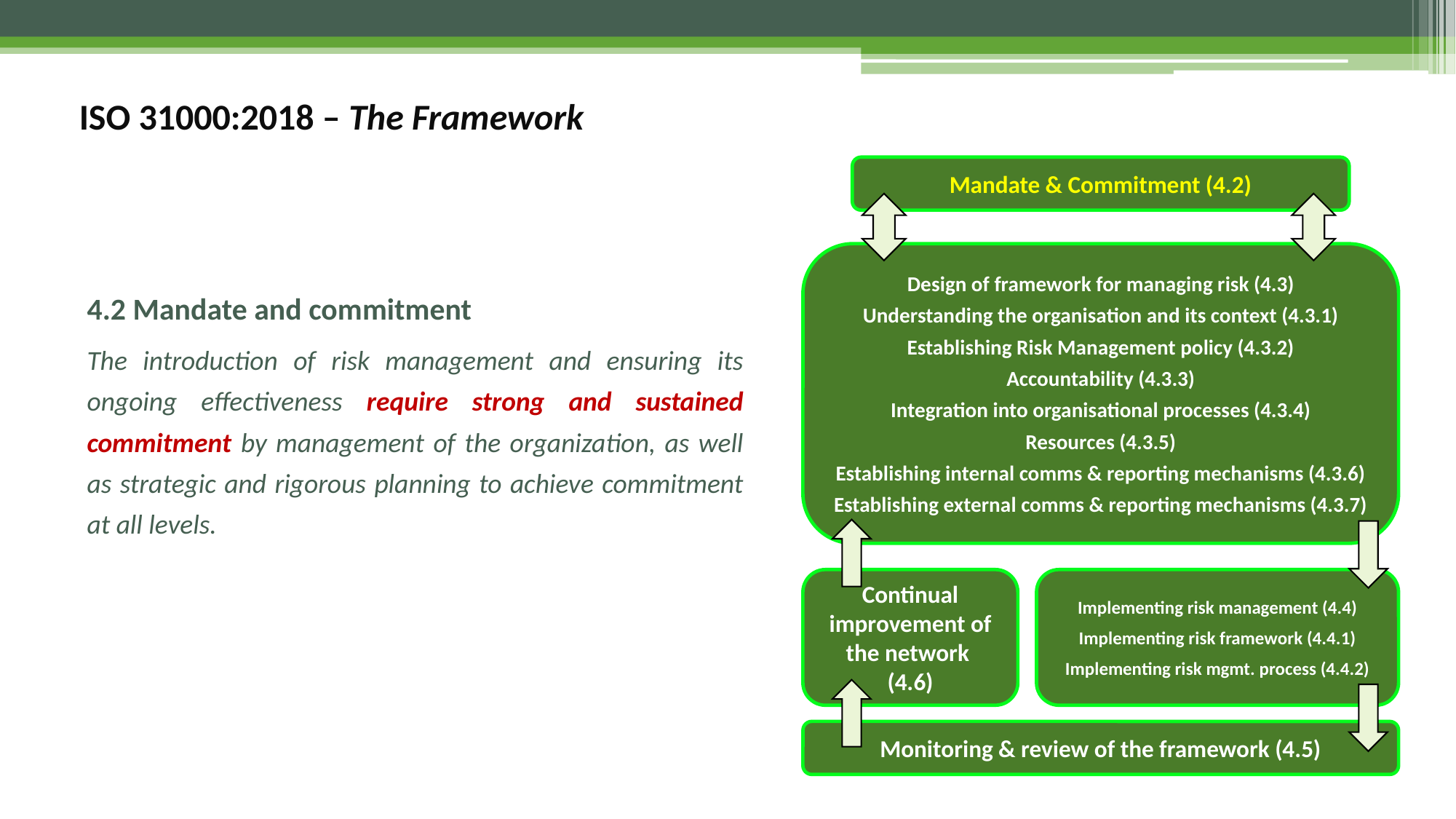

ISO 31000:2018 – The Framework
Mandate & Commitment (4.2)

Design of framework for managing risk (4.3)
Understanding the organisation and its context (4.3.1)
Establishing Risk Management policy (4.3.2)
Accountability (4.3.3)
Integration into organisational processes (4.3.4)
Resources (4.3.5)
Establishing internal comms & reporting mechanisms (4.3.6)
Establishing external comms & reporting mechanisms (4.3.7)
4.2 Mandate and commitment
The introduction of risk management and ensuring its ongoing effectiveness require strong and sustained commitment by management of the organization, as well as strategic and rigorous planning to achieve commitment at all levels.

Continual improvement of the network
(4.6)
Implementing risk management (4.4)
Implementing risk framework (4.4.1)
Implementing risk mgmt. process (4.4.2)

Monitoring & review of the framework (4.5)